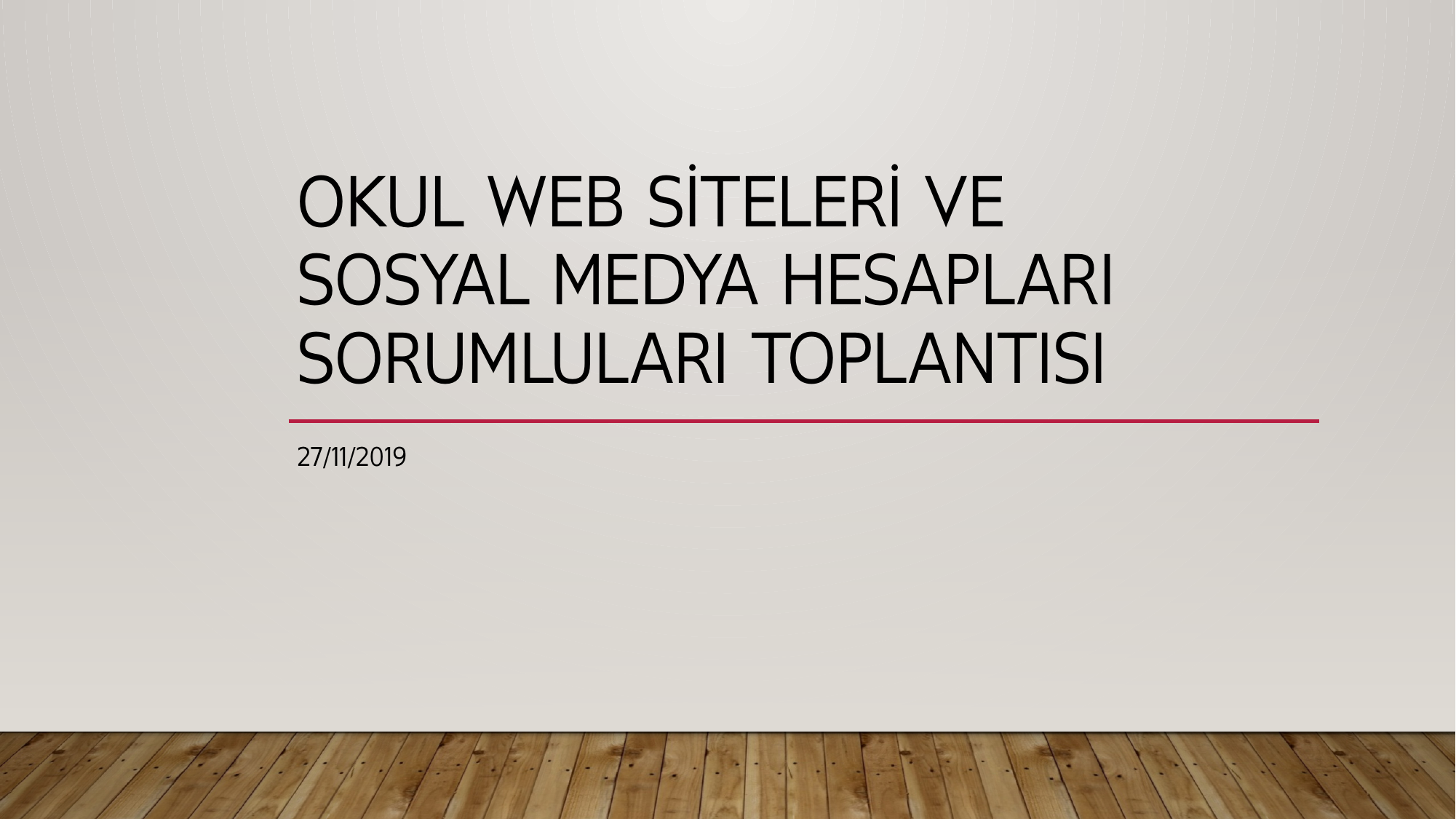

# Okul WEB SİTELERİ ve SOSYAL MEDYA HESAPLARI SORUMLULARI TOPLANTISI
27/11/2019